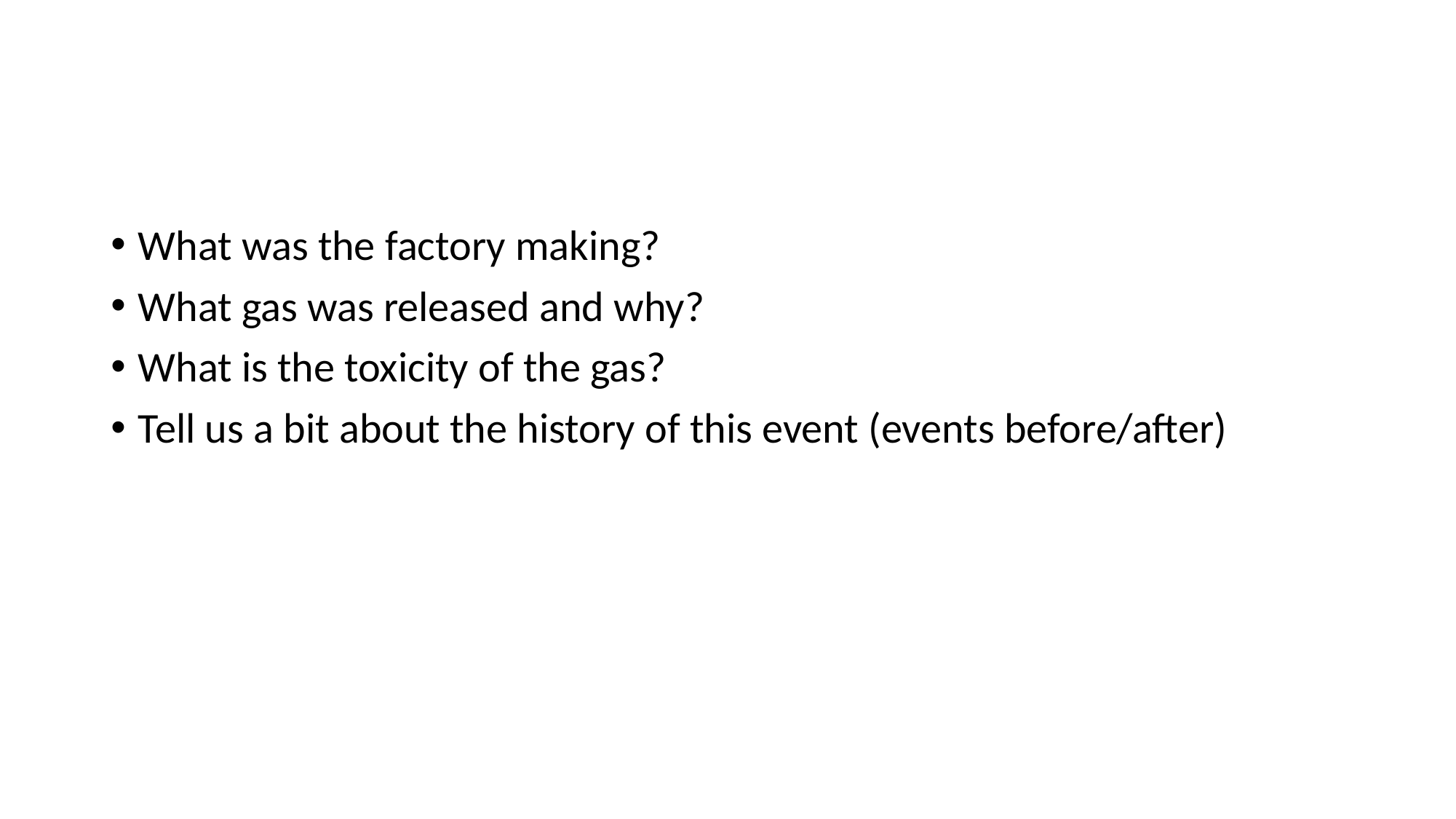

#
What was the factory making?
What gas was released and why?
What is the toxicity of the gas?
Tell us a bit about the history of this event (events before/after)